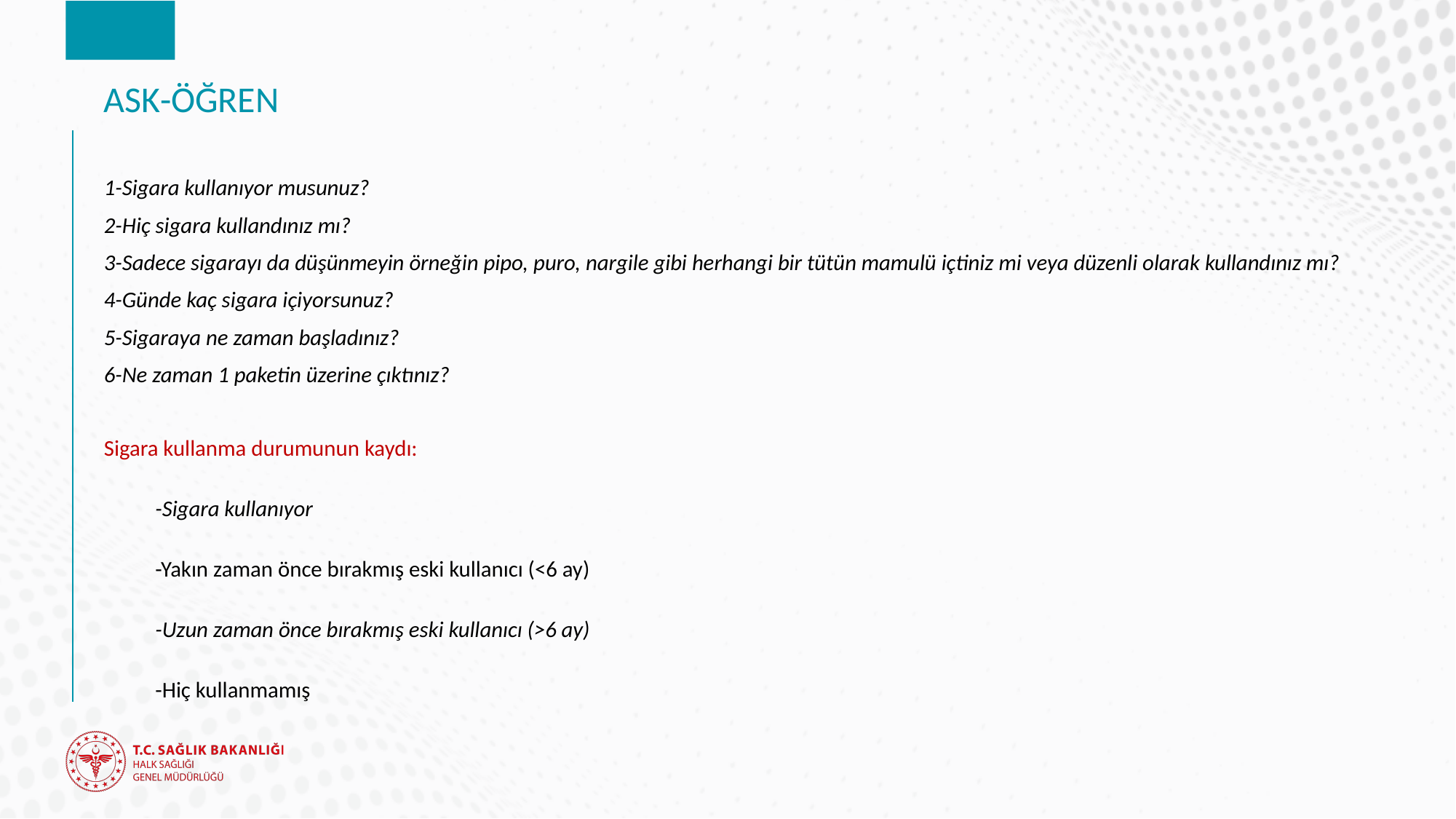

# ASK-ÖĞREN

1-Sigara kullanıyor musunuz?
2-Hiç sigara kullandınız mı?
3-Sadece sigarayı da düşünmeyin örneğin pipo, puro, nargile gibi herhangi bir tütün mamulü içtiniz mi veya düzenli olarak kullandınız mı?
4-Günde kaç sigara içiyorsunuz?
5-Sigaraya ne zaman başladınız?
6-Ne zaman 1 paketin üzerine çıktınız?

Sigara kullanma durumunun kaydı:
-Sigara kullanıyor
-Yakın zaman önce bırakmış eski kullanıcı (<6 ay)
-Uzun zaman önce bırakmış eski kullanıcı (>6 ay)
-Hiç kullanmamış